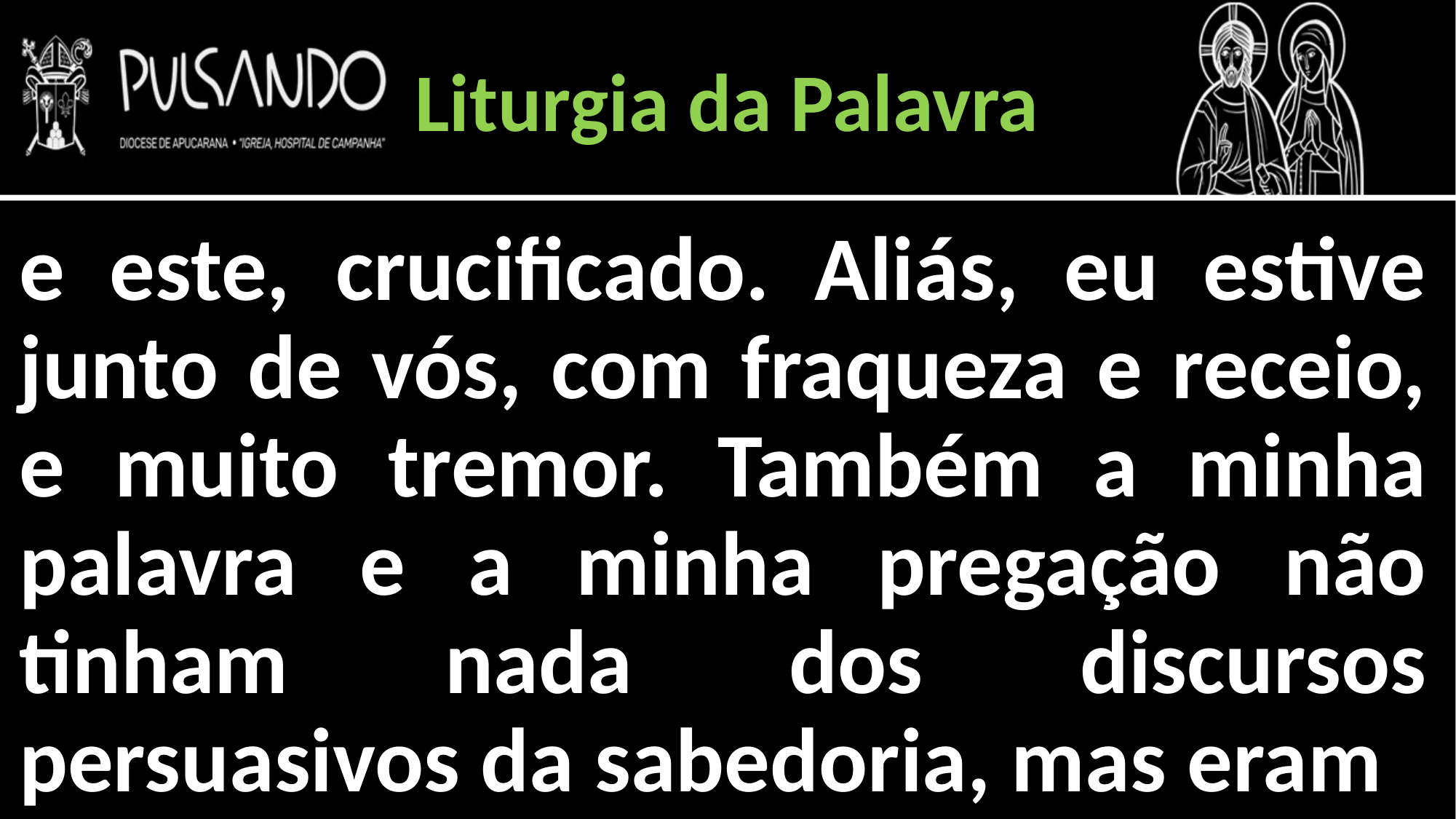

Liturgia da Palavra
e este, crucificado. Aliás, eu estive junto de vós, com fraqueza e receio, e muito tremor. Também a minha palavra e a minha pregação não tinham nada dos discursos persuasivos da sabedoria, mas eram